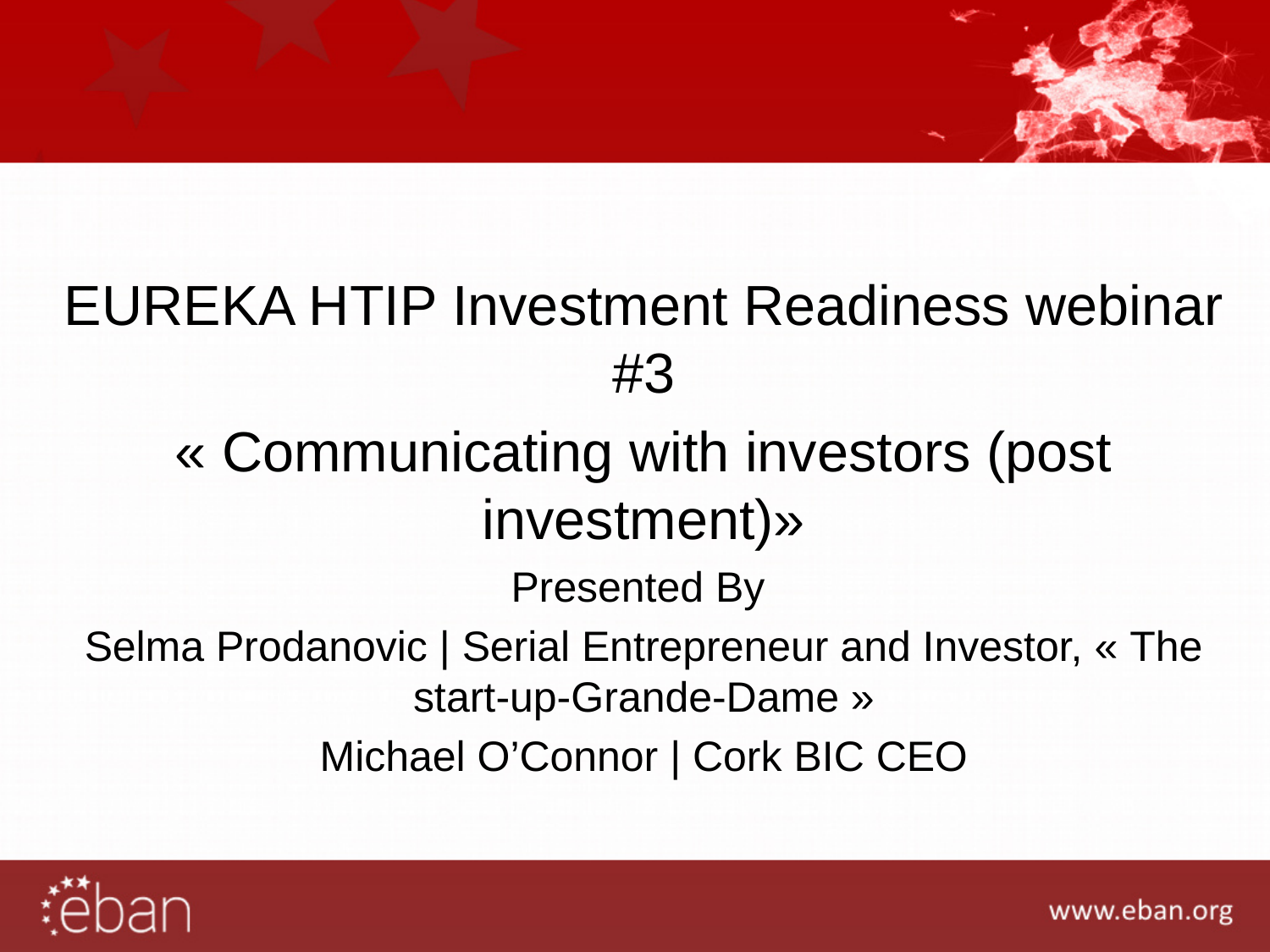

EUREKA HTIP Investment Readiness webinar #3
« Communicating with investors (post investment)»
Presented By
Selma Prodanovic | Serial Entrepreneur and Investor, « The start-up-Grande-Dame »
Michael O’Connor | Cork BIC CEO